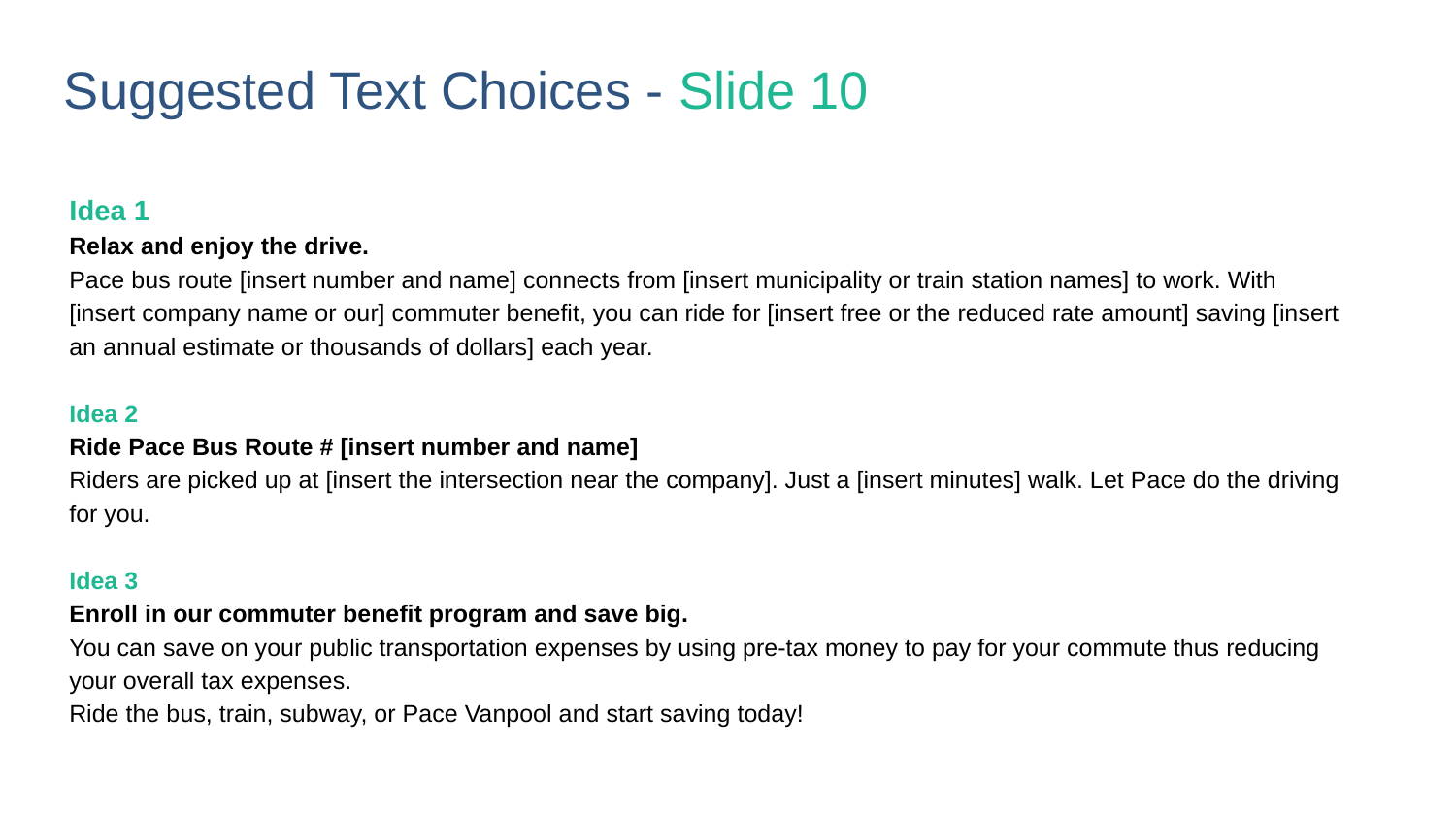

# Suggested Text Choices - Slide 10
Idea 1
Relax and enjoy the drive.
Pace bus route [insert number and name] connects from [insert municipality or train station names] to work. With [insert company name or our] commuter benefit, you can ride for [insert free or the reduced rate amount] saving [insert an annual estimate or thousands of dollars] each year.

Idea 2
Ride Pace Bus Route # [insert number and name]
Riders are picked up at [insert the intersection near the company]. Just a [insert minutes] walk. Let Pace do the driving for you.

Idea 3
Enroll in our commuter benefit program and save big.
You can save on your public transportation expenses by using pre-tax money to pay for your commute thus reducing your overall tax expenses.
Ride the bus, train, subway, or Pace Vanpool and start saving today!